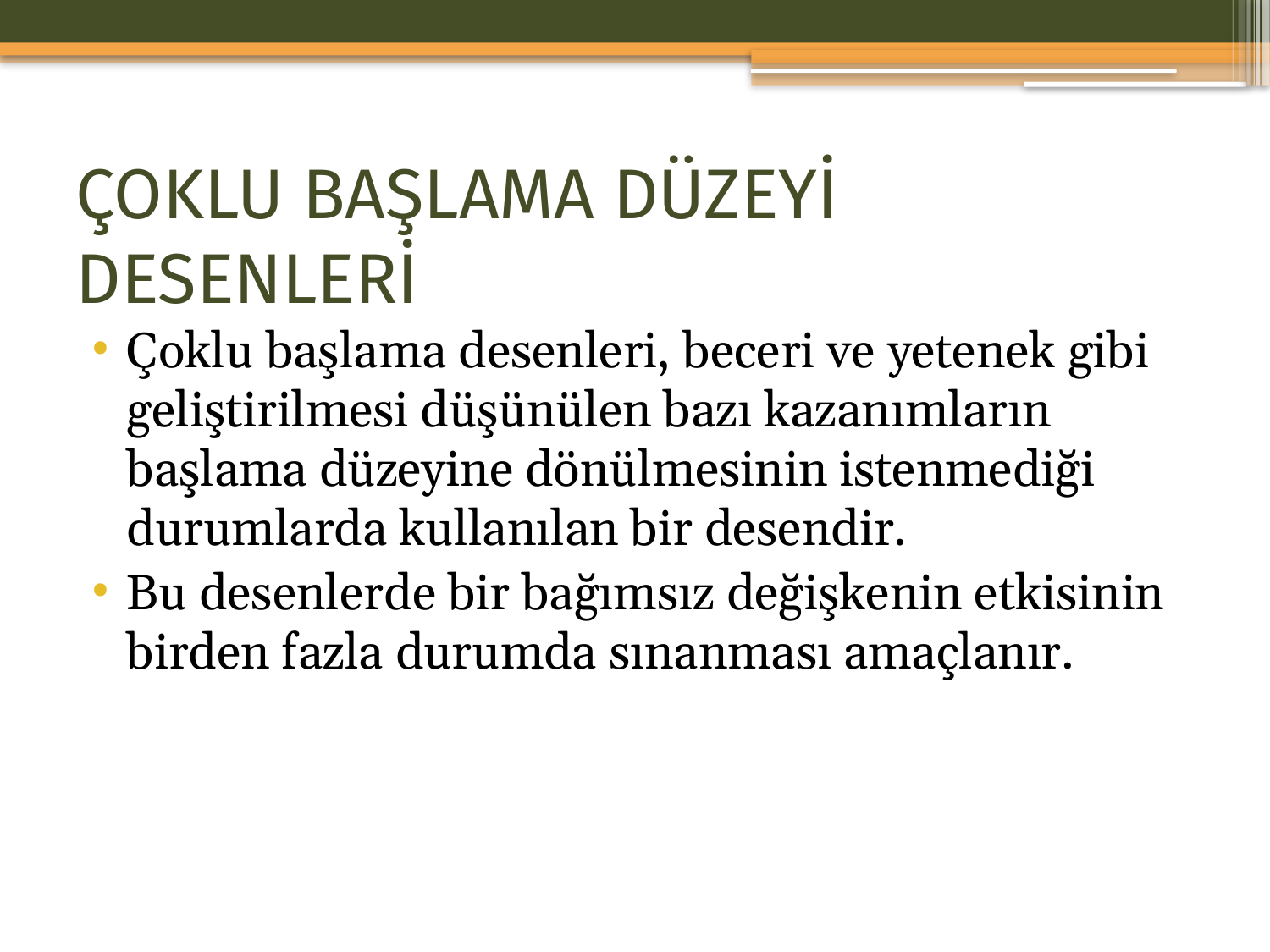

# ÇOKLU BAŞLAMA DÜZEYİ DESENLERİ
Çoklu başlama desenleri, beceri ve yetenek gibi geliştirilmesi düşünülen bazı kazanımların başlama düzeyine dönülmesinin istenmediği durumlarda kullanılan bir desendir.
Bu desenlerde bir bağımsız değişkenin etkisinin birden fazla durumda sınanması amaçlanır.